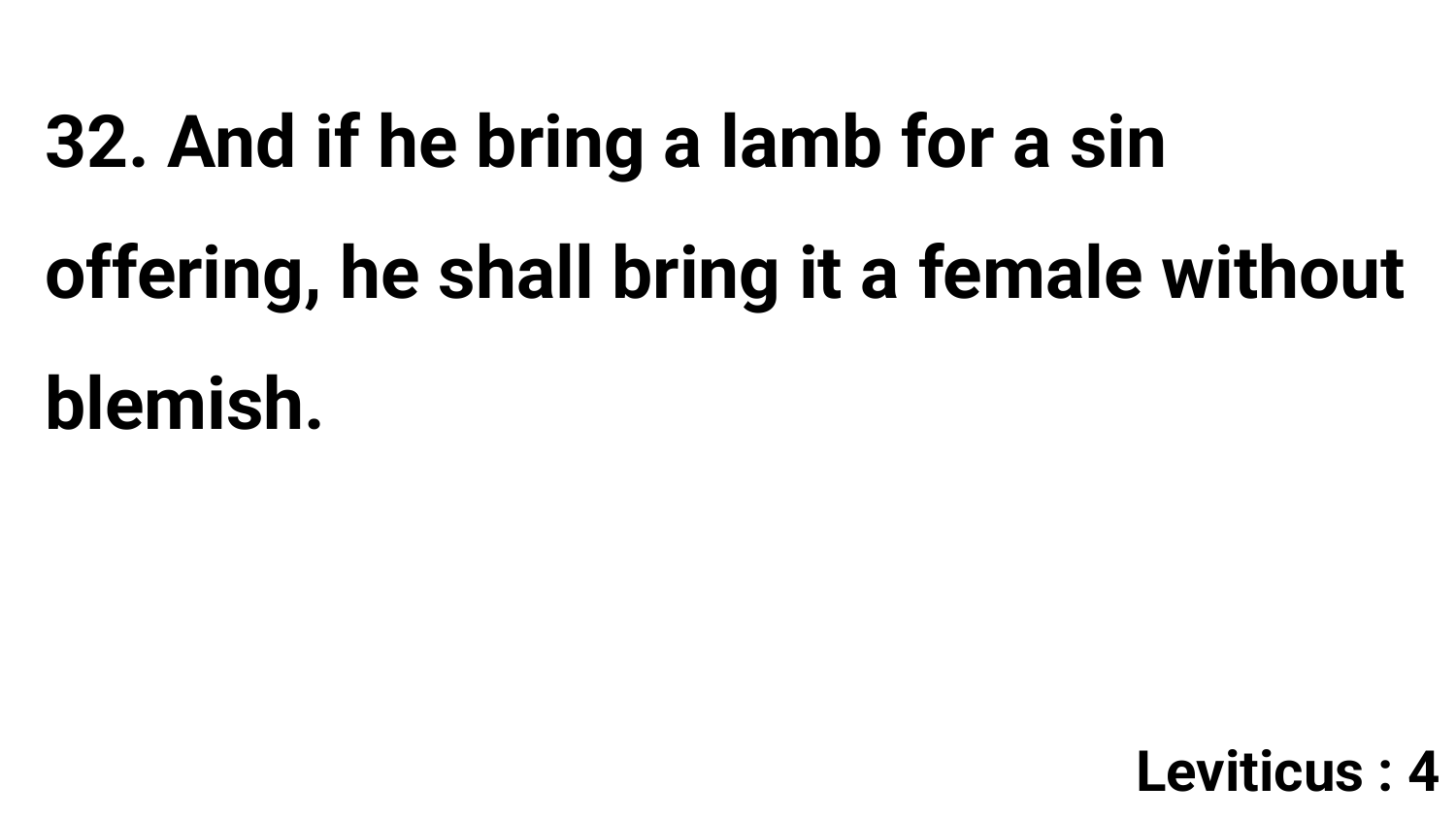

32. And if he bring a lamb for a sin offering, he shall bring it a female without blemish.
Leviticus : 4